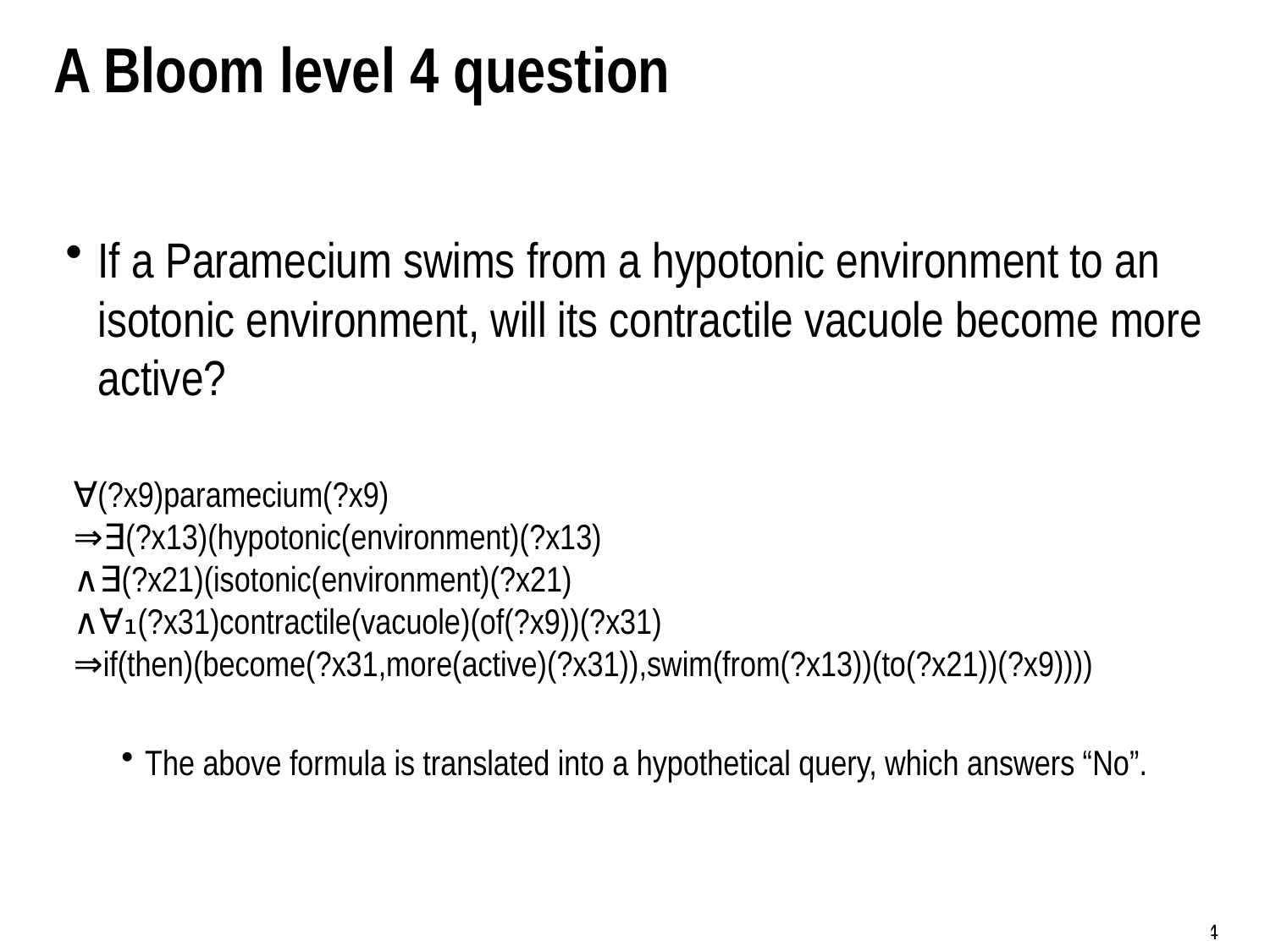

# A Bloom level 4 question
If a Paramecium swims from a hypotonic environment to an isotonic environment, will its contractile vacuole become more active?
∀(?x9)paramecium(?x9)
⇒∃(?x13)(hypotonic(environment)(?x13)
∧∃(?x21)(isotonic(environment)(?x21)
∧∀₁(?x31)contractile(vacuole)(of(?x9))(?x31)
⇒if(then)(become(?x31,more(active)(?x31)),swim(from(?x13))(to(?x21))(?x9))))

The above formula is translated into a hypothetical query, which answers “No”.